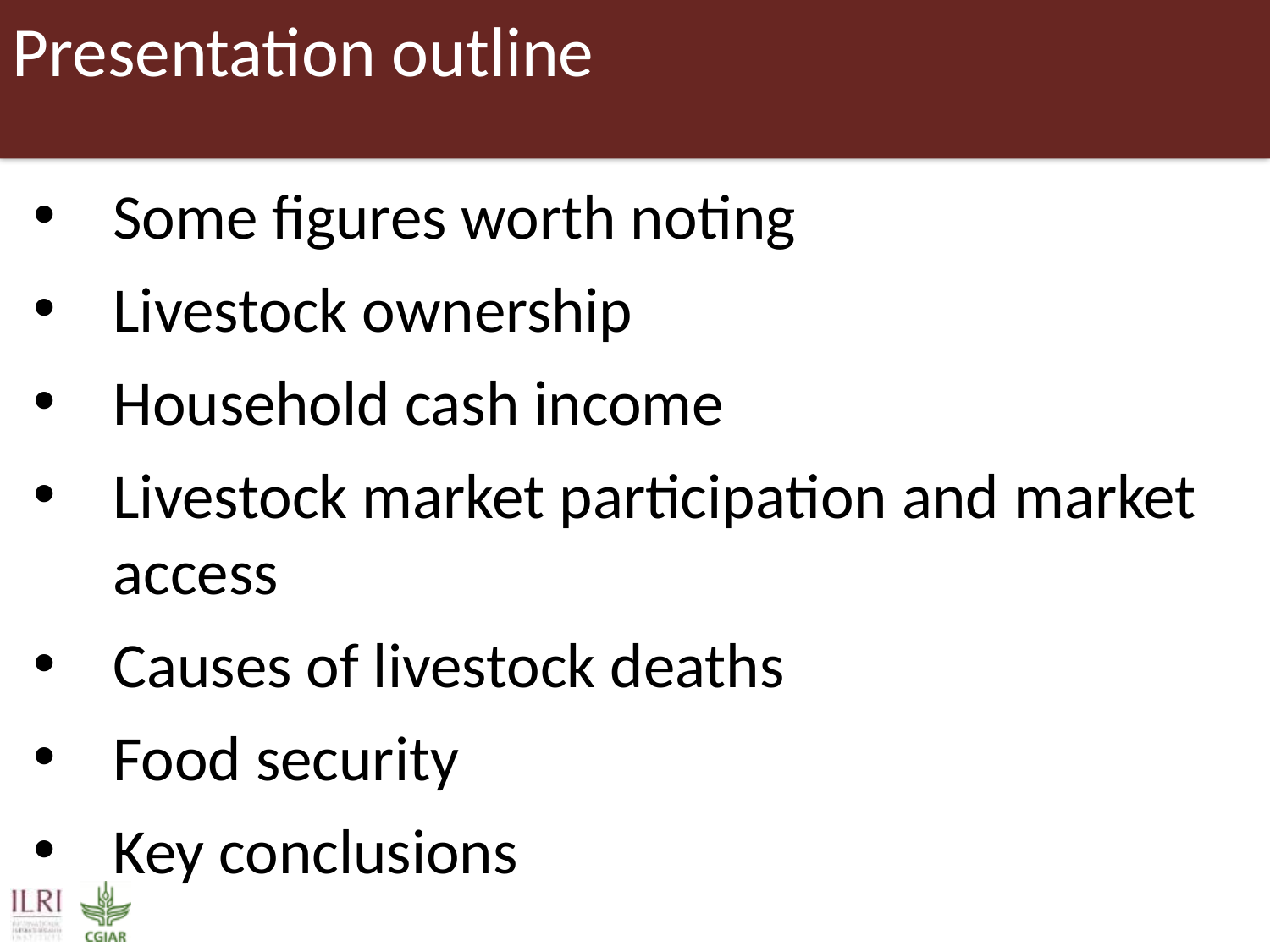

# Presentation outline
Some figures worth noting

Livestock ownership

Household cash income

Livestock market participation and market access

Causes of livestock deaths

Food security

Key conclusions